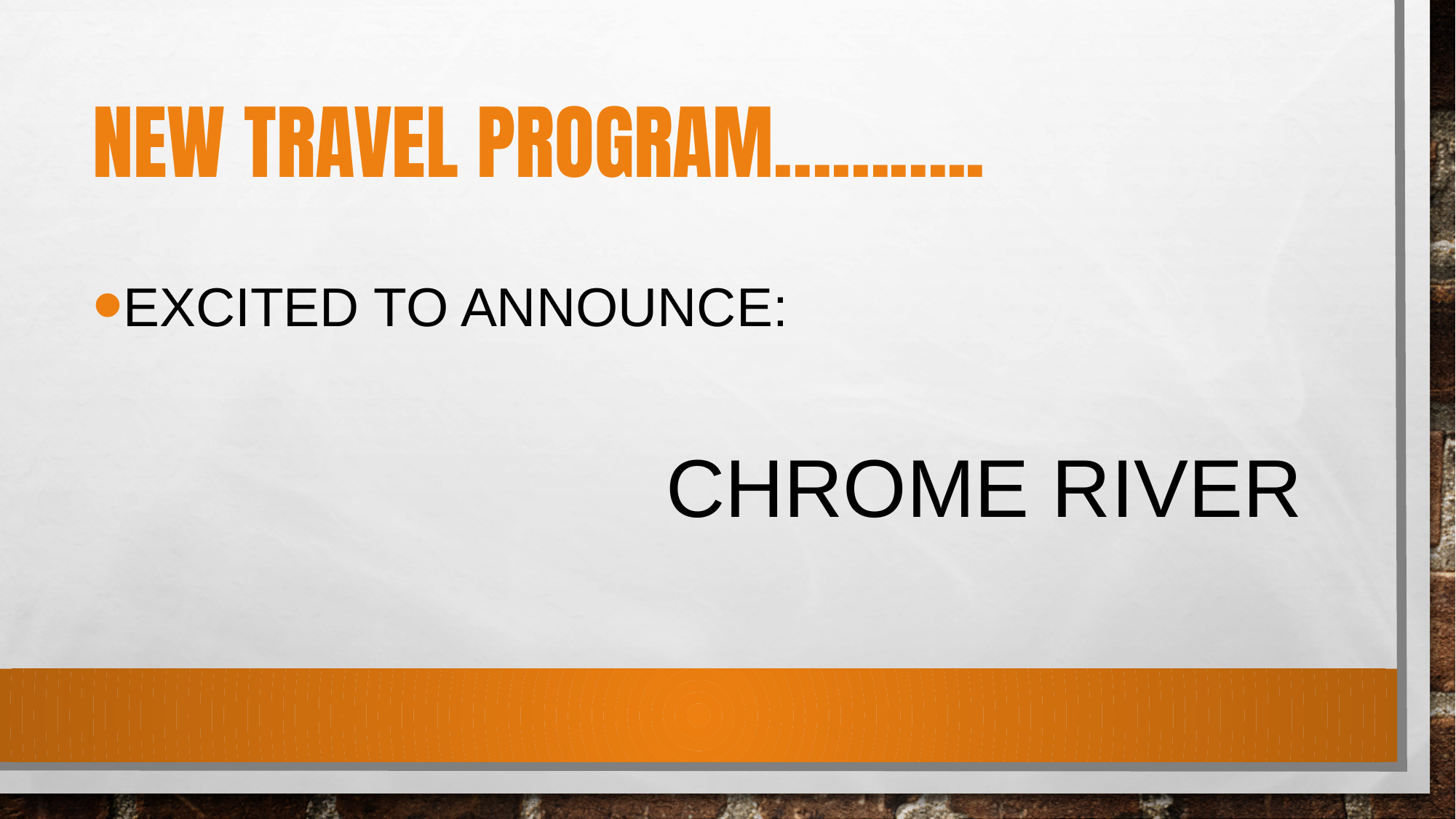

# NEW TRAVEL Program………..

Excited to Announce:
					Chrome RiveR